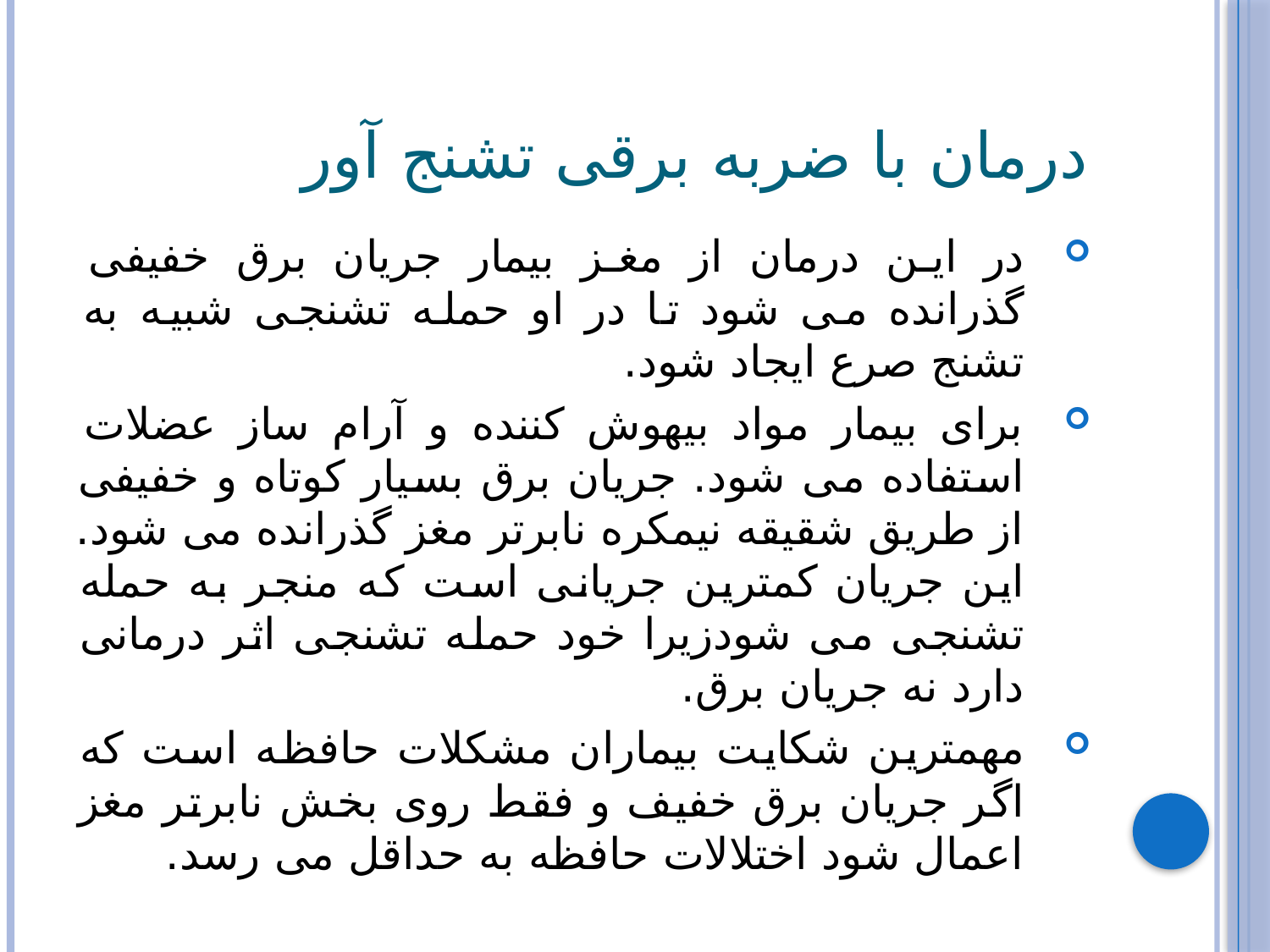

# درمان با ضربه برقی تشنج آور
در این درمان از مغز بیمار جریان برق خفیفی گذرانده می شود تا در او حمله تشنجی شبیه به تشنج صرع ایجاد شود.
برای بیمار مواد بیهوش کننده و آرام ساز عضلات استفاده می شود. جریان برق بسیار کوتاه و خفیفی از طریق شقیقه نیمکره نابرتر مغز گذرانده می شود. این جریان کمترین جریانی است که منجر به حمله تشنجی می شودزیرا خود حمله تشنجی اثر درمانی دارد نه جریان برق.
مهمترین شکایت بیماران مشکلات حافظه است که اگر جریان برق خفیف و فقط روی بخش نابرتر مغز اعمال شود اختلالات حافظه به حداقل می رسد.